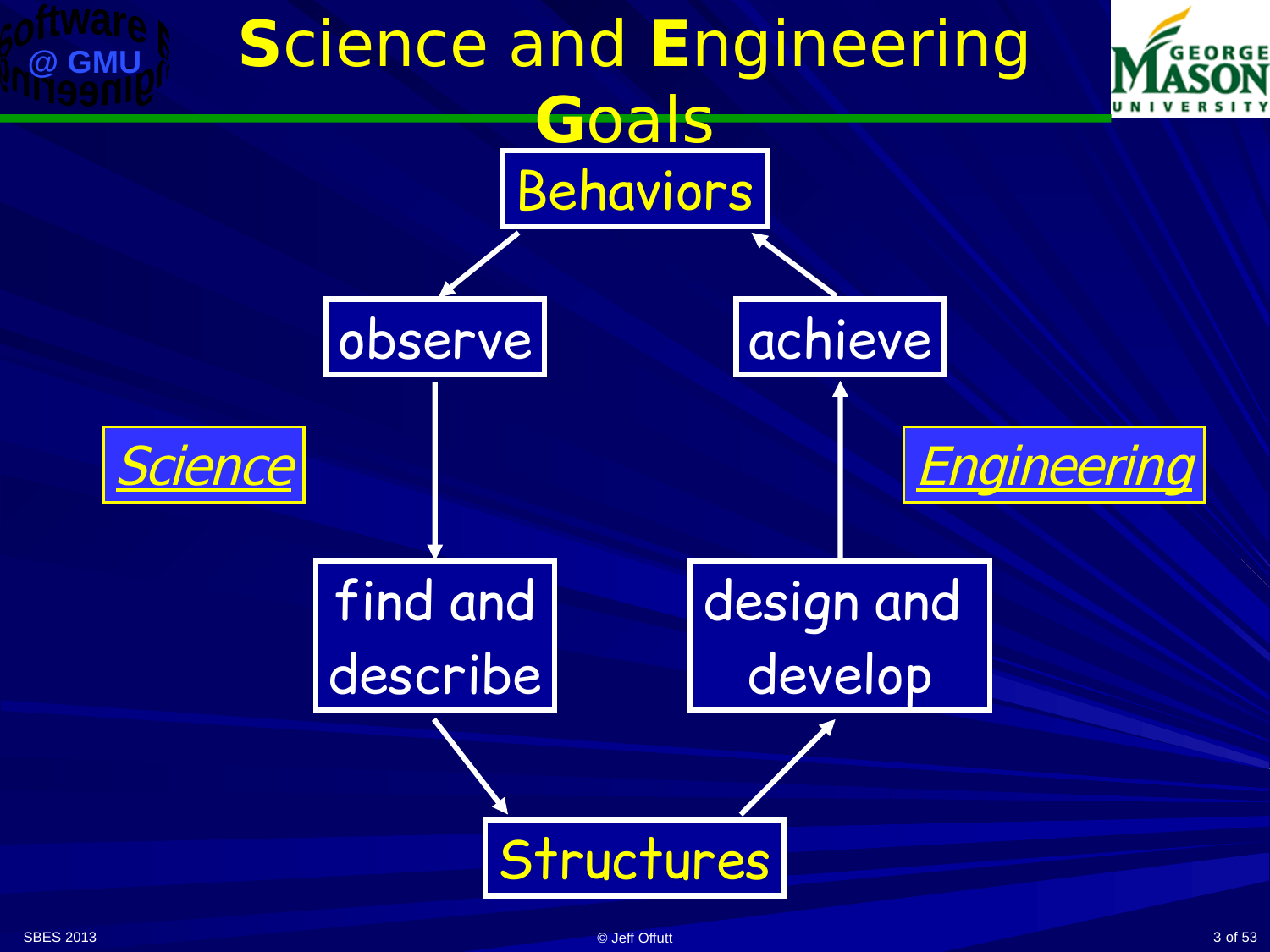

# Science and Engineering Goals
Behaviors

observe

achieve

find and
describe
Science
Engineering
design and
develop

Structures
SBES 2013
3
© Jeff Offutt